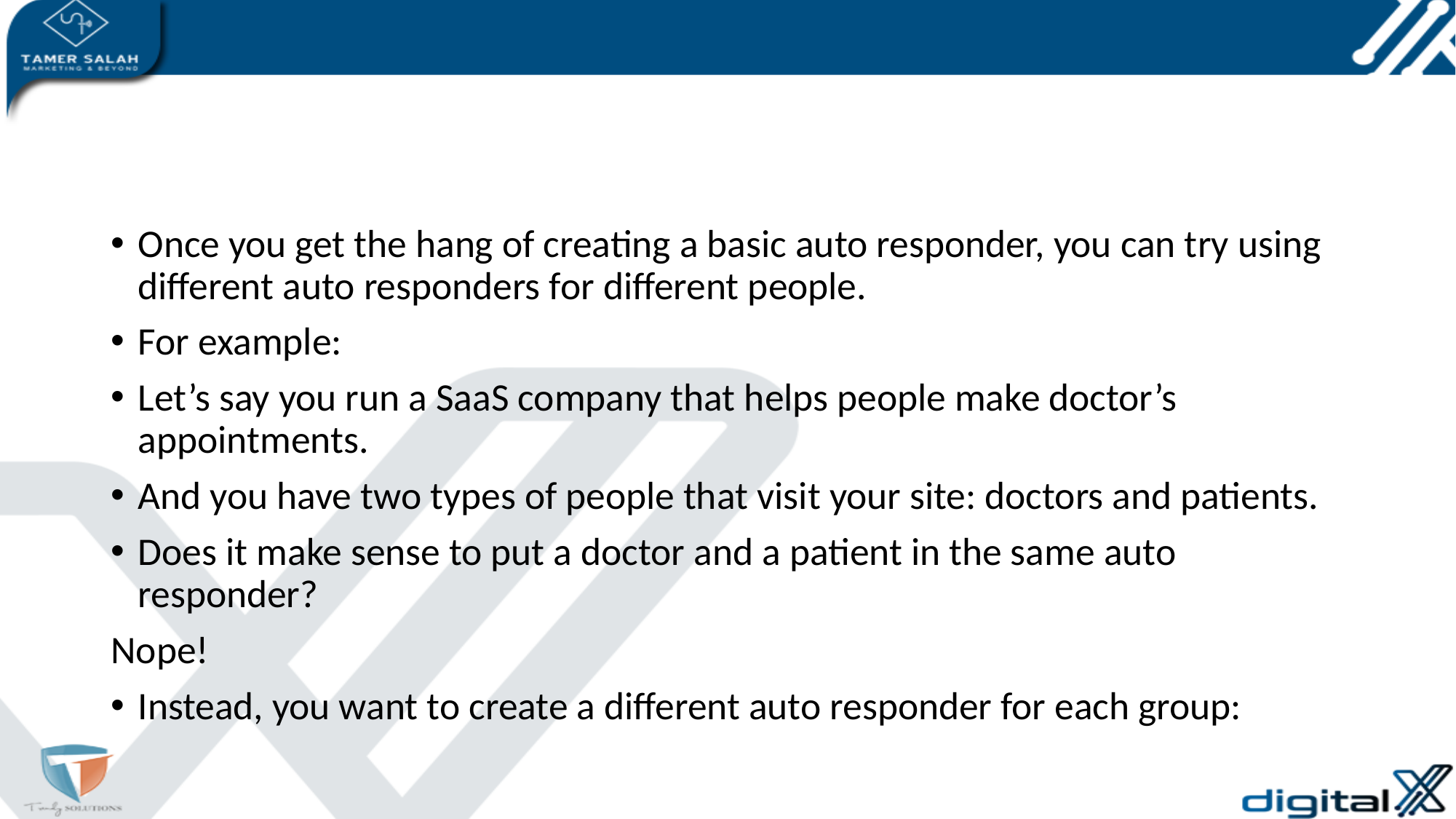

#
Once you get the hang of creating a basic auto responder, you can try using different auto responders for different people.
For example:
Let’s say you run a SaaS company that helps people make doctor’s appointments.
And you have two types of people that visit your site: doctors and patients.
Does it make sense to put a doctor and a patient in the same auto responder?
Nope!
Instead, you want to create a different auto responder for each group: